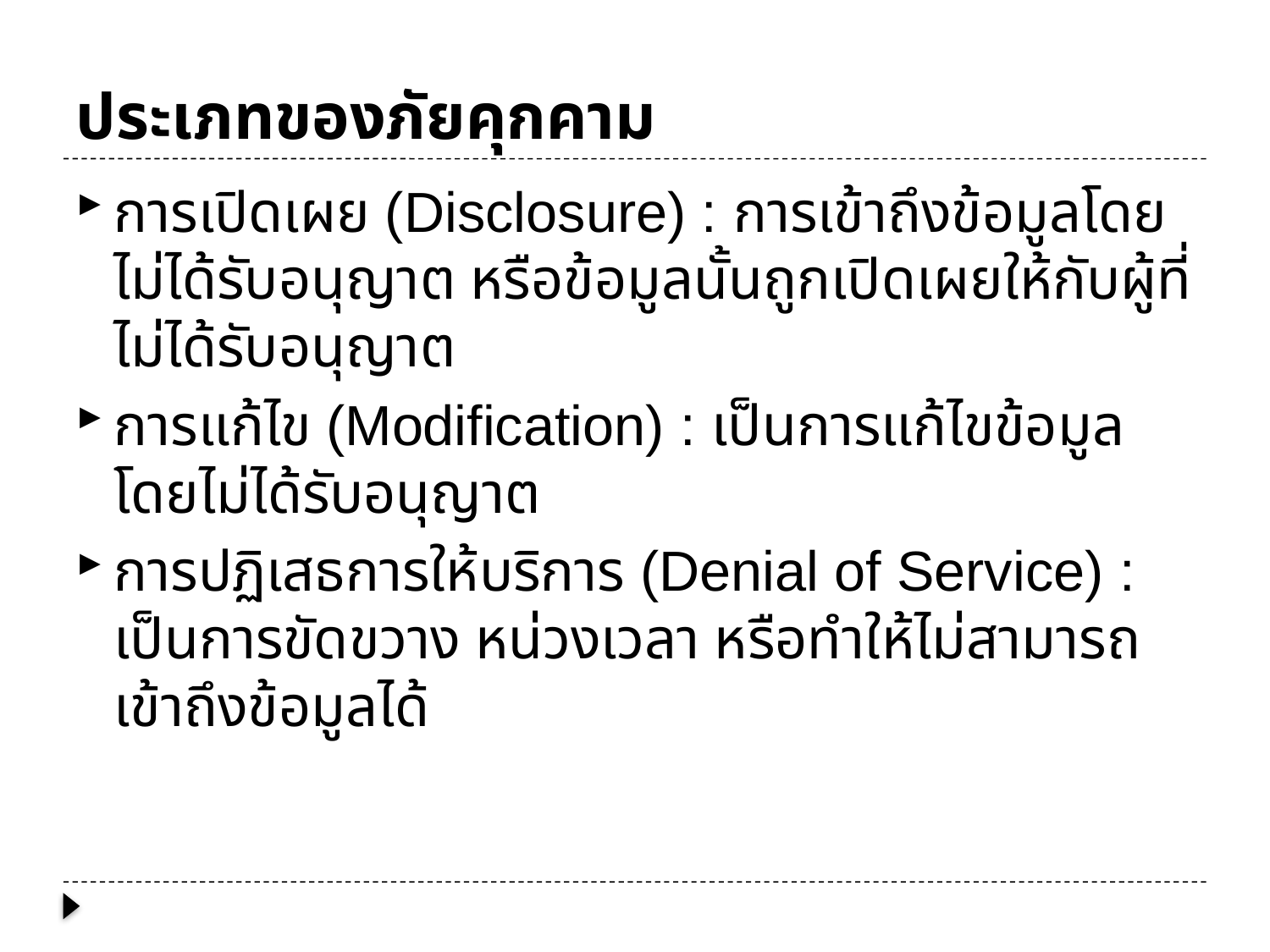

# ประเภทของภัยคุกคาม
การเปิดเผย (Disclosure) : การเข้าถึงข้อมูลโดยไม่ได้รับอนุญาต หรือข้อมูลนั้นถูกเปิดเผยให้กับผู้ที่ไม่ได้รับอนุญาต
การแก้ไข (Modification) : เป็นการแก้ไขข้อมูลโดยไม่ได้รับอนุญาต
การปฏิเสธการให้บริการ (Denial of Service) : เป็นการขัดขวาง หน่วงเวลา หรือทำให้ไม่สามารถเข้าถึงข้อมูลได้